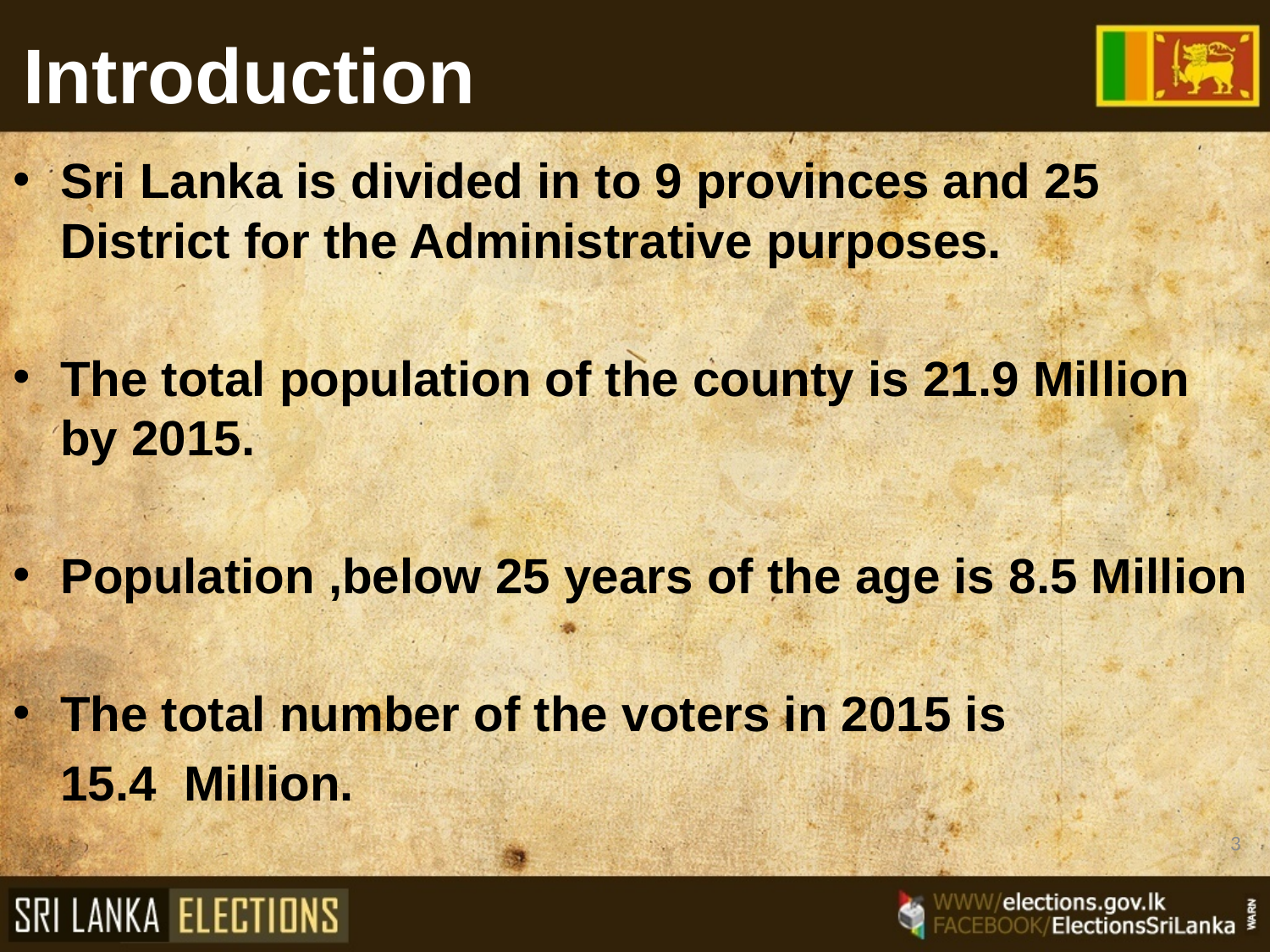

Introduction
Sri Lanka is divided in to 9 provinces and 25 District for the Administrative purposes.

The total population of the county is 21.9 Million by 2015.

Population ,below 25 years of the age is 8.5 Million

The total number of the voters in 2015 is
	15.4  Million.

3